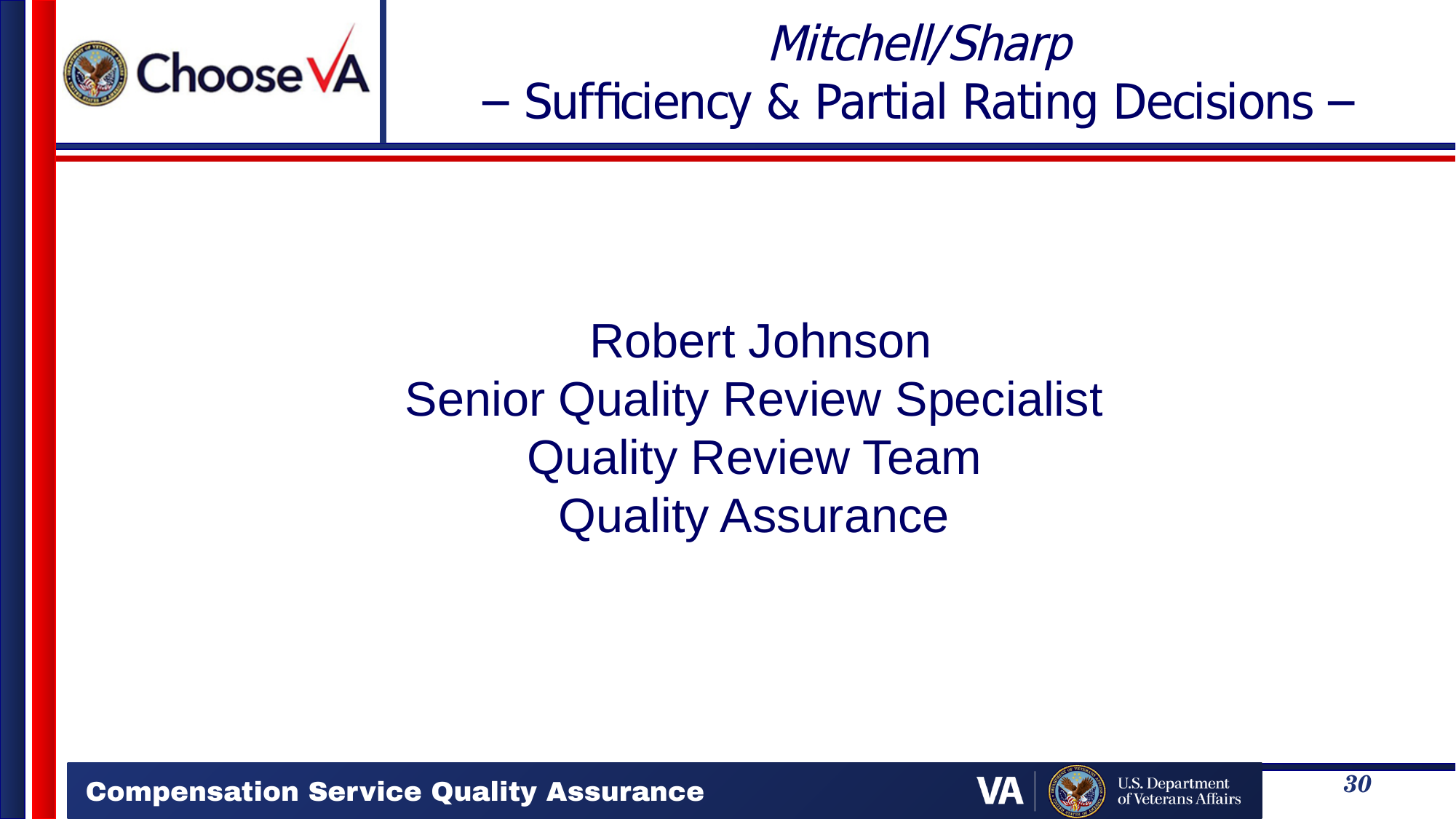

# Mitchell/Sharp – Sufficiency & Partial Rating Decisions –
 Robert Johnson
Senior Quality Review Specialist
Quality Review Team
Quality Assurance
30